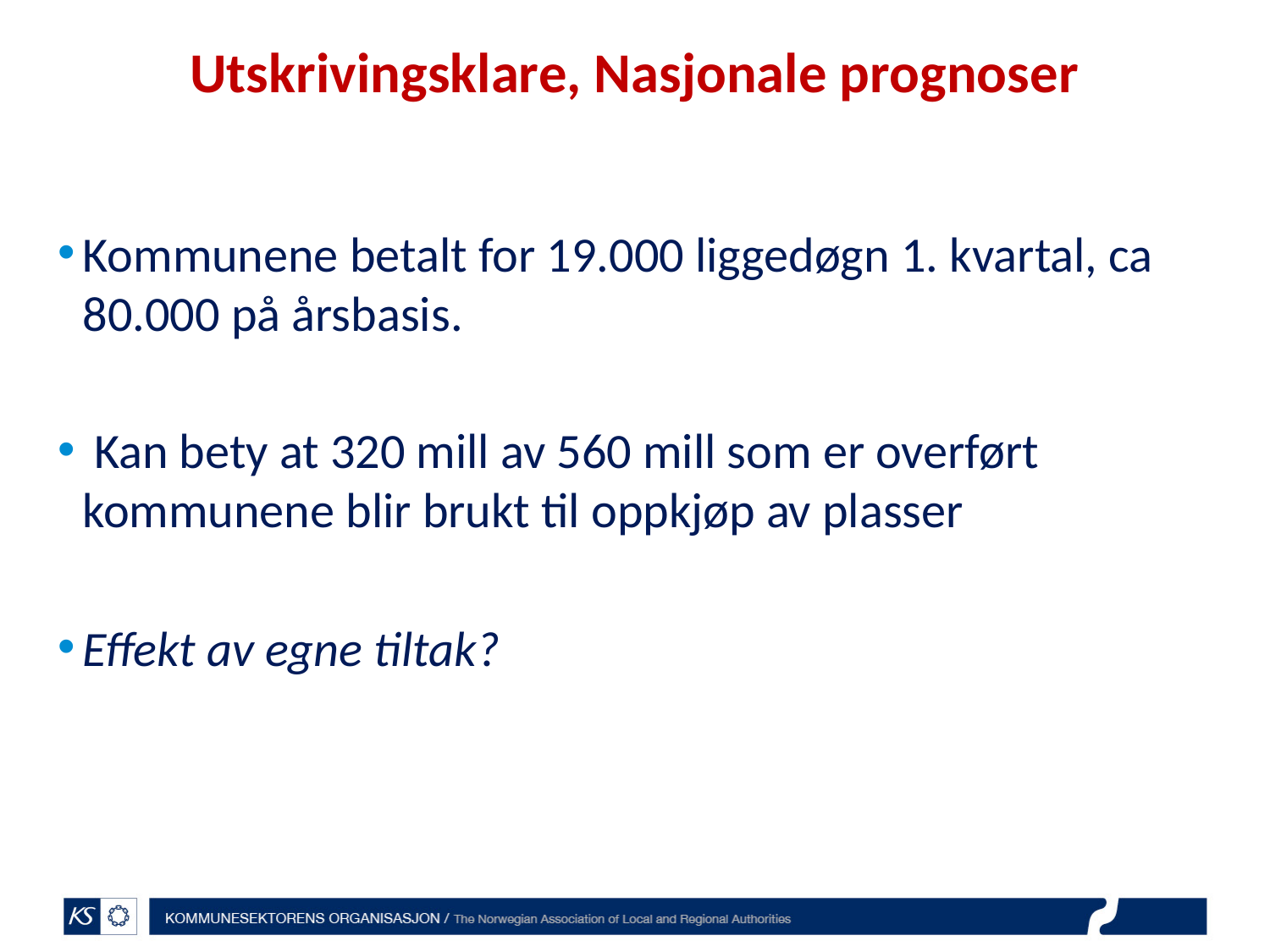

# Utskrivingsklare, Nasjonale prognoser
Kommunene betalt for 19.000 liggedøgn 1. kvartal, ca 80.000 på årsbasis.

 Kan bety at 320 mill av 560 mill som er overført kommunene blir brukt til oppkjøp av plasser

Effekt av egne tiltak?